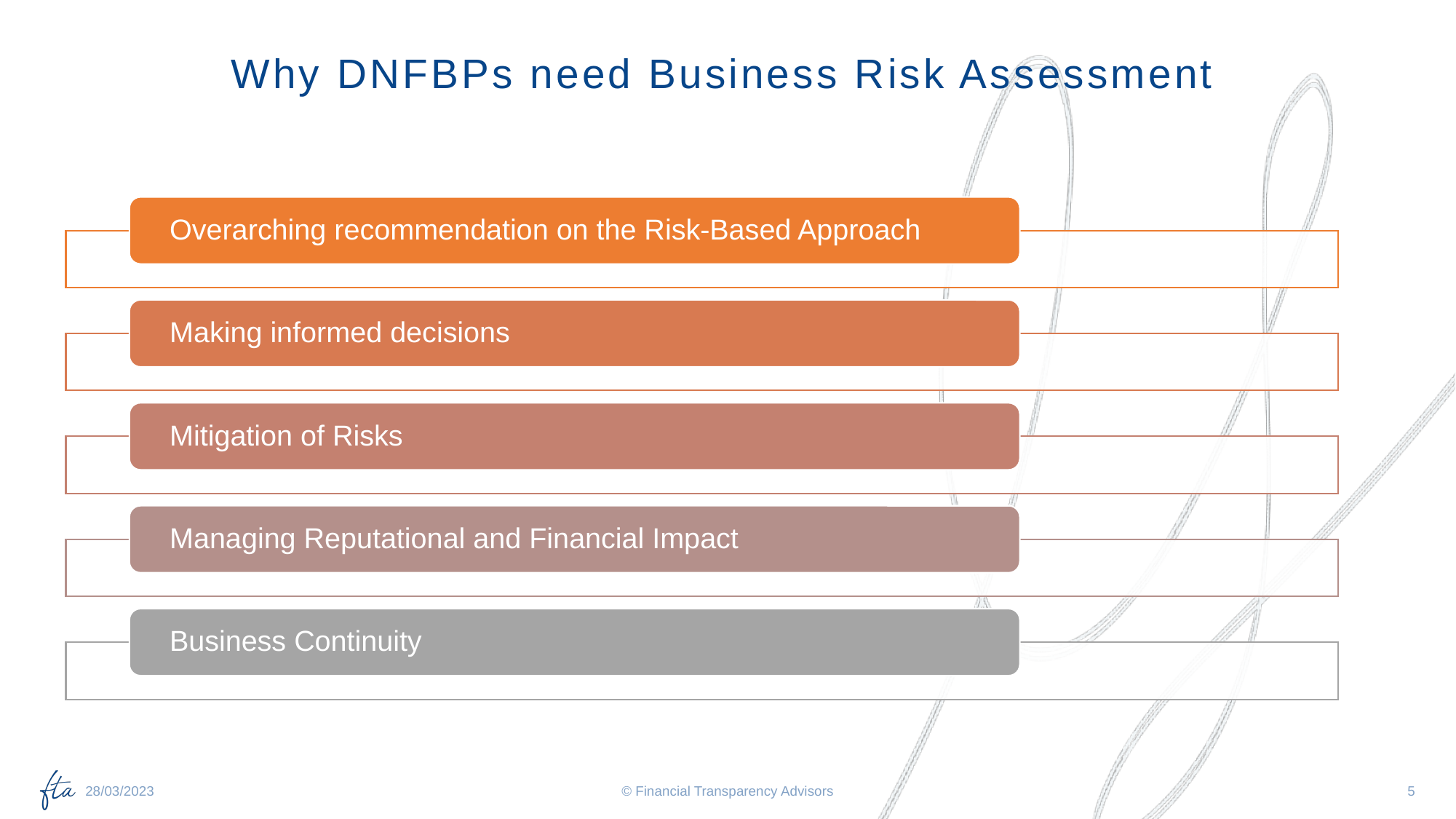

# Why DNFBPs need Business Risk Assessment
Overarching recommendation on the Risk-Based Approach
Making informed decisions
Mitigation of Risks
Managing Reputational and Financial Impact
Business Continuity
© Financial Transparency Advisors